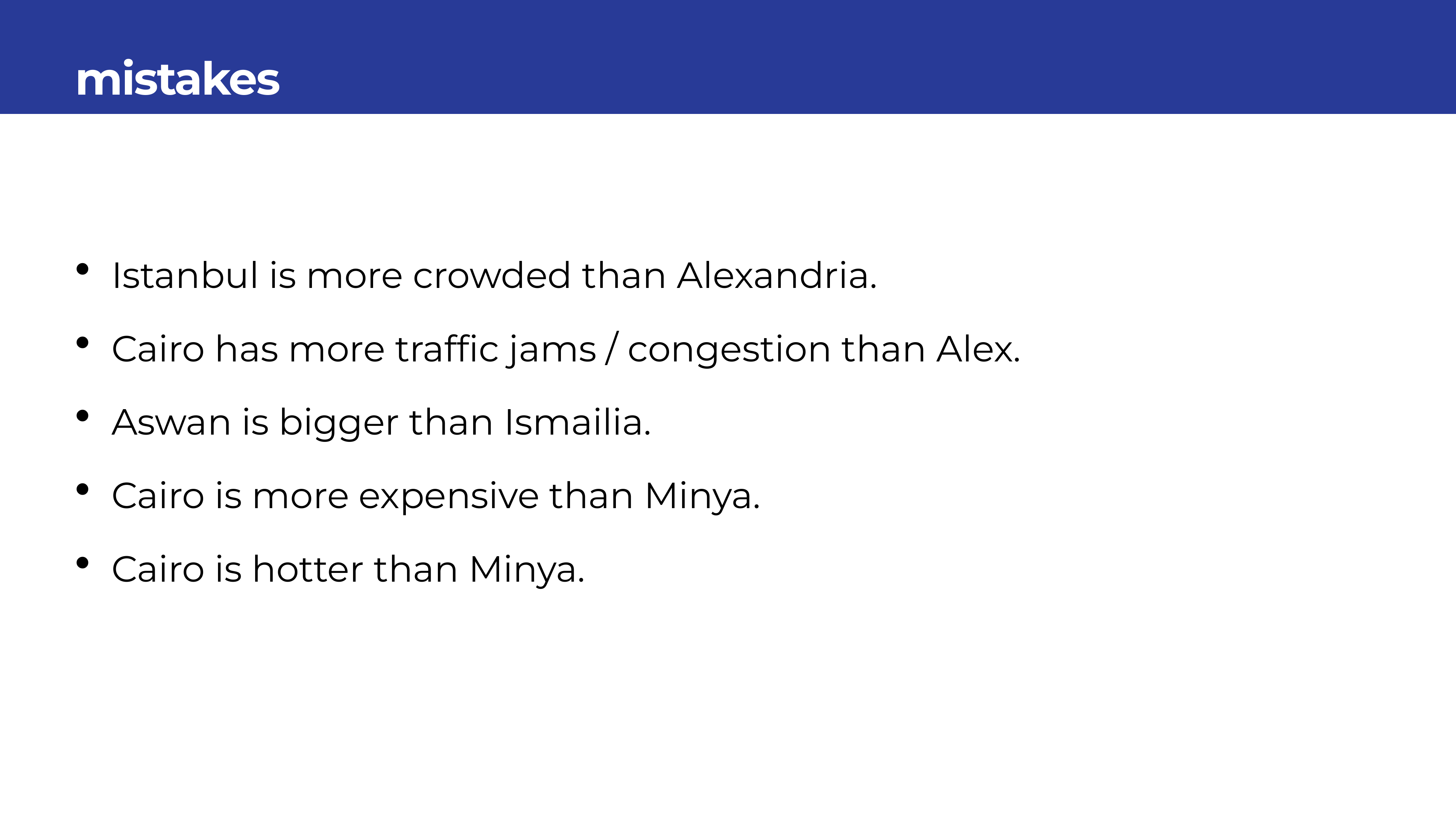

# mistakes
Istanbul is more crowded than Alexandria.
Cairo has more traffic jams / congestion than Alex.
Aswan is bigger than Ismailia.
Cairo is more expensive than Minya.
Cairo is hotter than Minya.